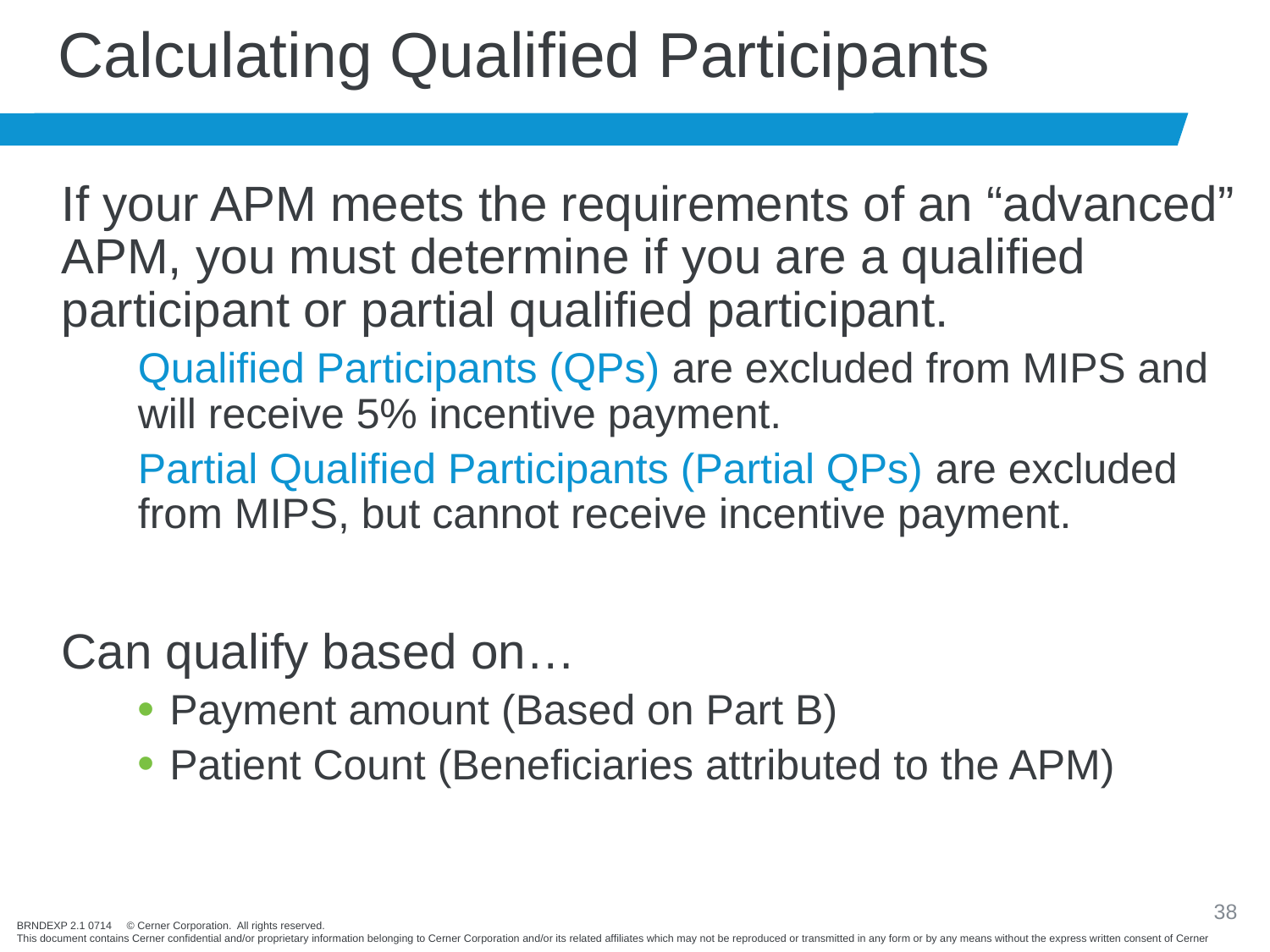

Calculating Qualified Participants
If your APM meets the requirements of an “advanced” APM, you must determine if you are a qualified participant or partial qualified participant.
Qualified Participants (QPs) are excluded from MIPS and will receive 5% incentive payment.
Partial Qualified Participants (Partial QPs) are excluded from MIPS, but cannot receive incentive payment.

Can qualify based on…
Payment amount (Based on Part B)
Patient Count (Beneficiaries attributed to the APM)